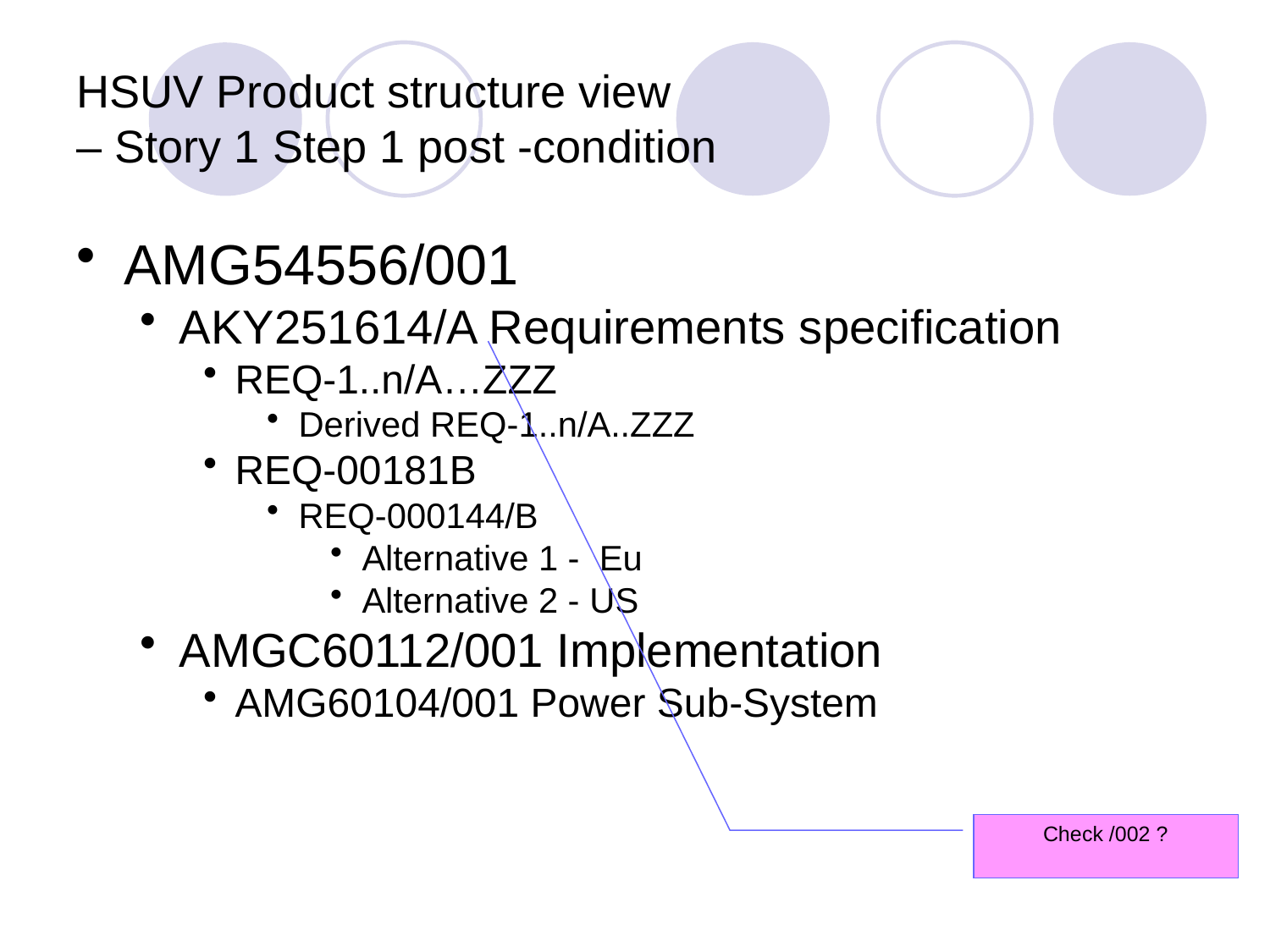

# HSUV Product structure view – Story 1 Step 1 post -condition
AMG54556/001
AKY251614/A Requirements specification
REQ-1..n/A…ZZZ
Derived REQ-1..n/A..ZZZ
REQ-00181B
REQ-000144/B
Alternative 1 -  Eu
Alternative 2 - US
AMGC60112/001 Implementation
AMG60104/001 Power Sub-System

Check /002 ?